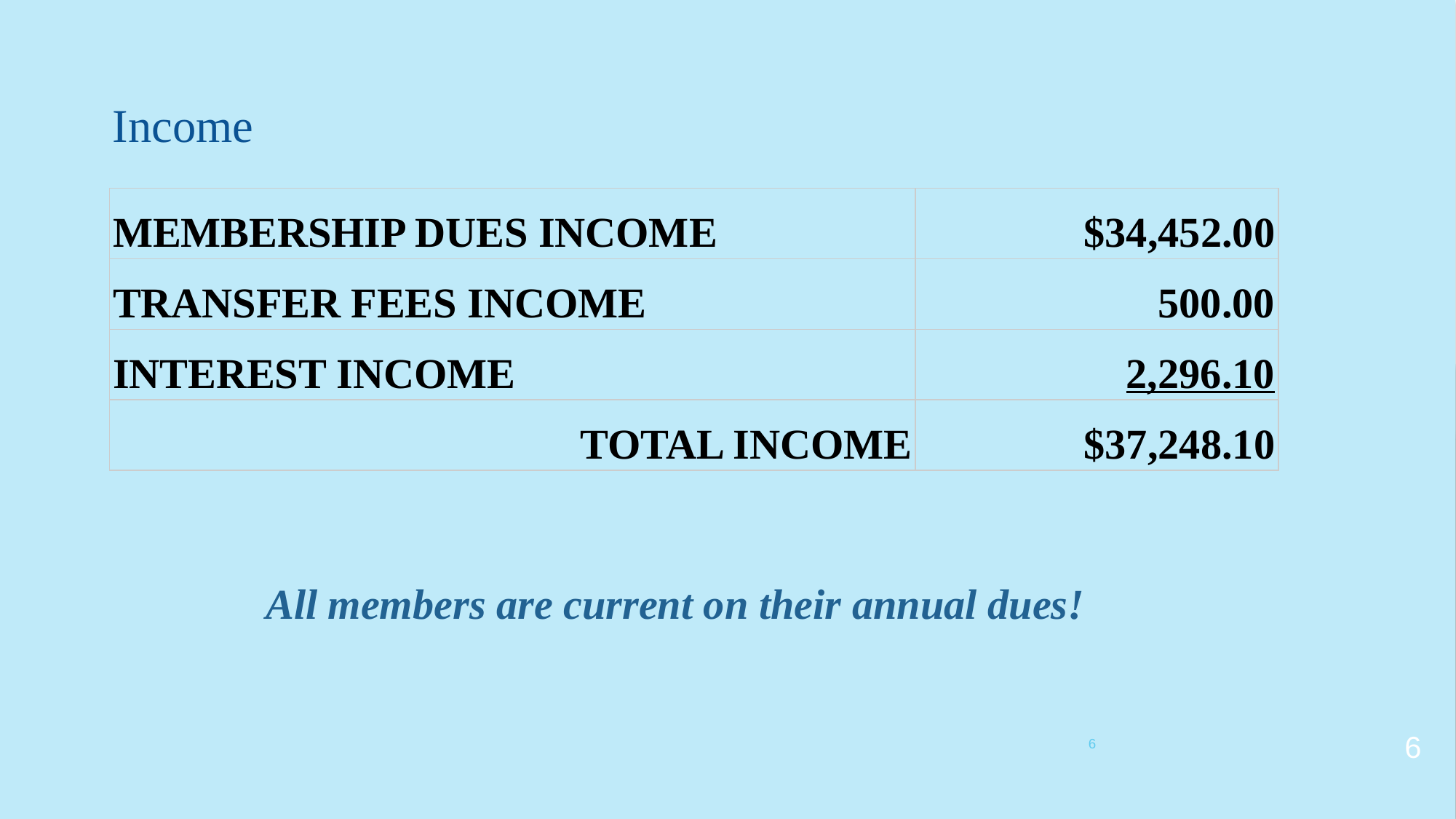

# Income
| MEMBERSHIP DUES INCOME | $34,452.00 |
| --- | --- |
| TRANSFER FEES INCOME | 500.00 |
| INTEREST INCOME | 2,296.10 |
| TOTAL INCOME | $37,248.10 |
All members are current on their annual dues!
6
6